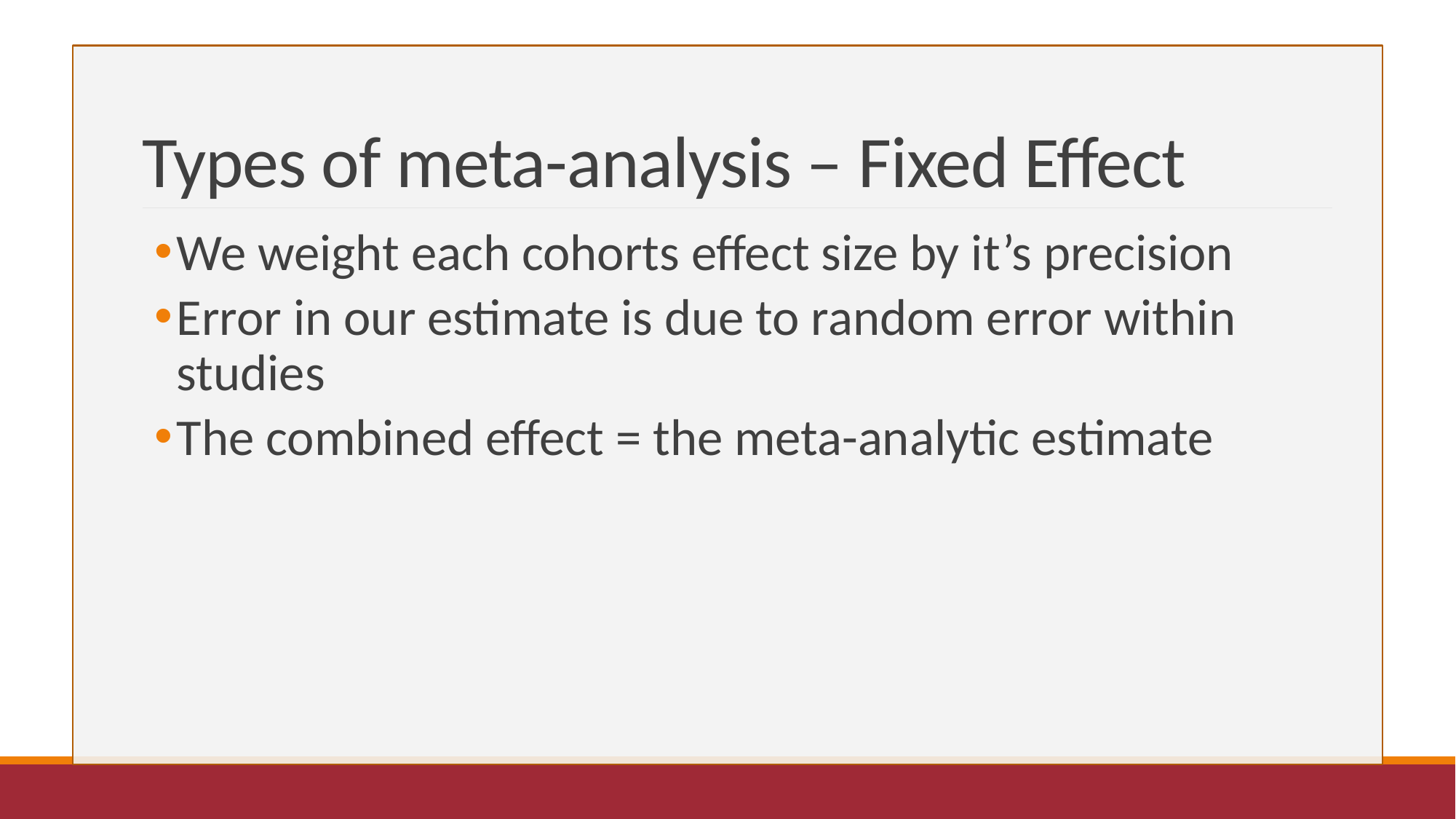

# Types of meta-analysis – Fixed Effect
We weight each cohorts effect size by it’s precision
Error in our estimate is due to random error within studies
The combined effect = the meta-analytic estimate